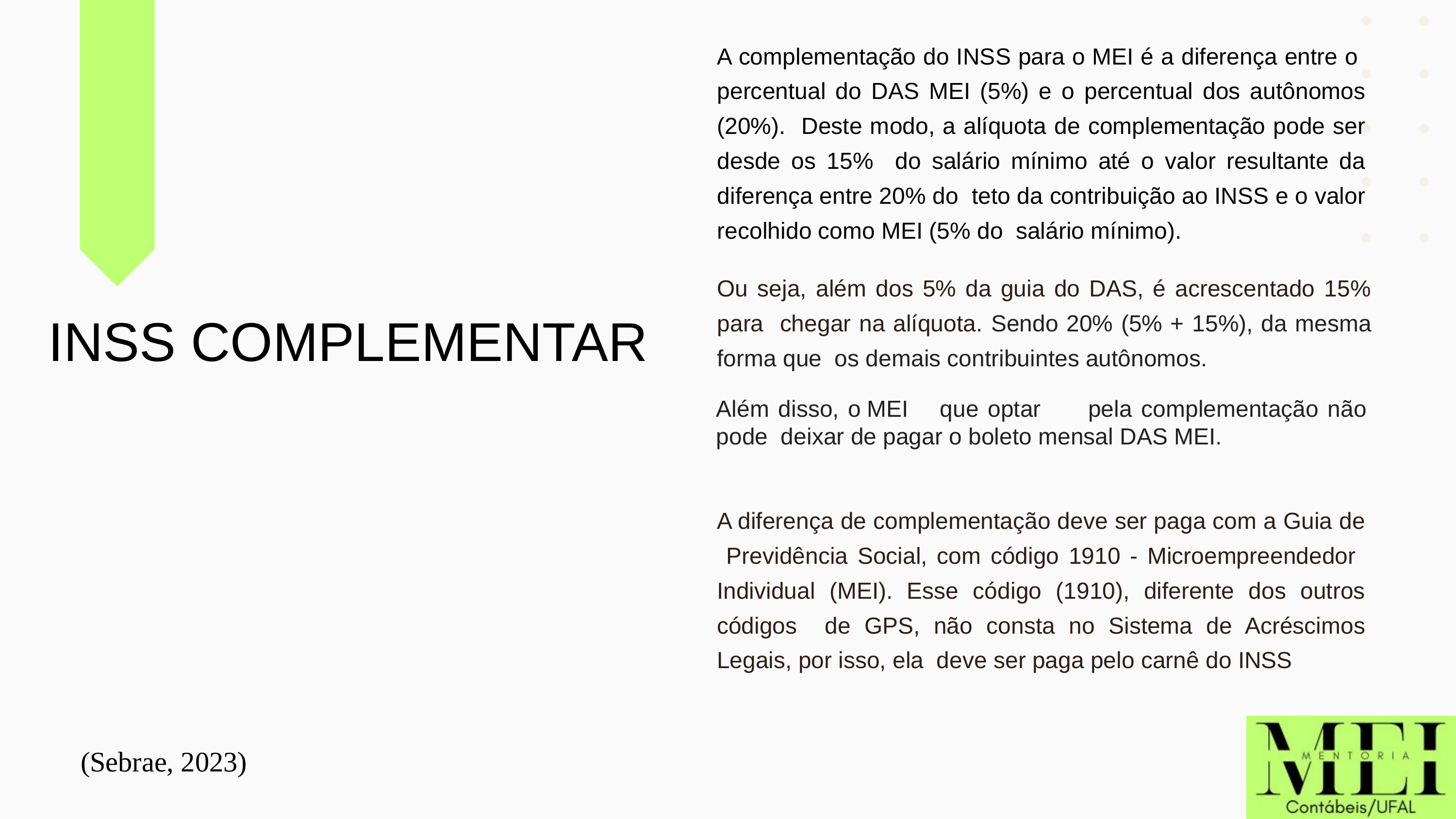

A complementação do INSS para o MEI é a diferença entre o  percentual do DAS MEI (5%) e o percentual dos autônomos (20%).  Deste modo, a alíquota de complementação pode ser desde os 15%  do salário mínimo até o valor resultante da diferença entre 20% do  teto da contribuição ao INSS e o valor recolhido como MEI (5% do  salário mínimo).
Ou seja, além dos 5% da guia do DAS, é acrescentado 15% para  chegar na alíquota. Sendo 20% (5% + 15%), da mesma forma que  os demais contribuintes autônomos.
INSS COMPLEMENTAR
Além disso, o	MEI	que optar	pela complementação não pode  deixar de pagar o boleto mensal DAS MEI.
A diferença de complementação deve ser paga com a Guia de  Previdência Social, com código 1910 - Microempreendedor  Individual (MEI). Esse código (1910), diferente dos outros códigos  de GPS, não consta no Sistema de Acréscimos Legais, por isso, ela  deve ser paga pelo carnê do INSS
(Sebrae, 2023)